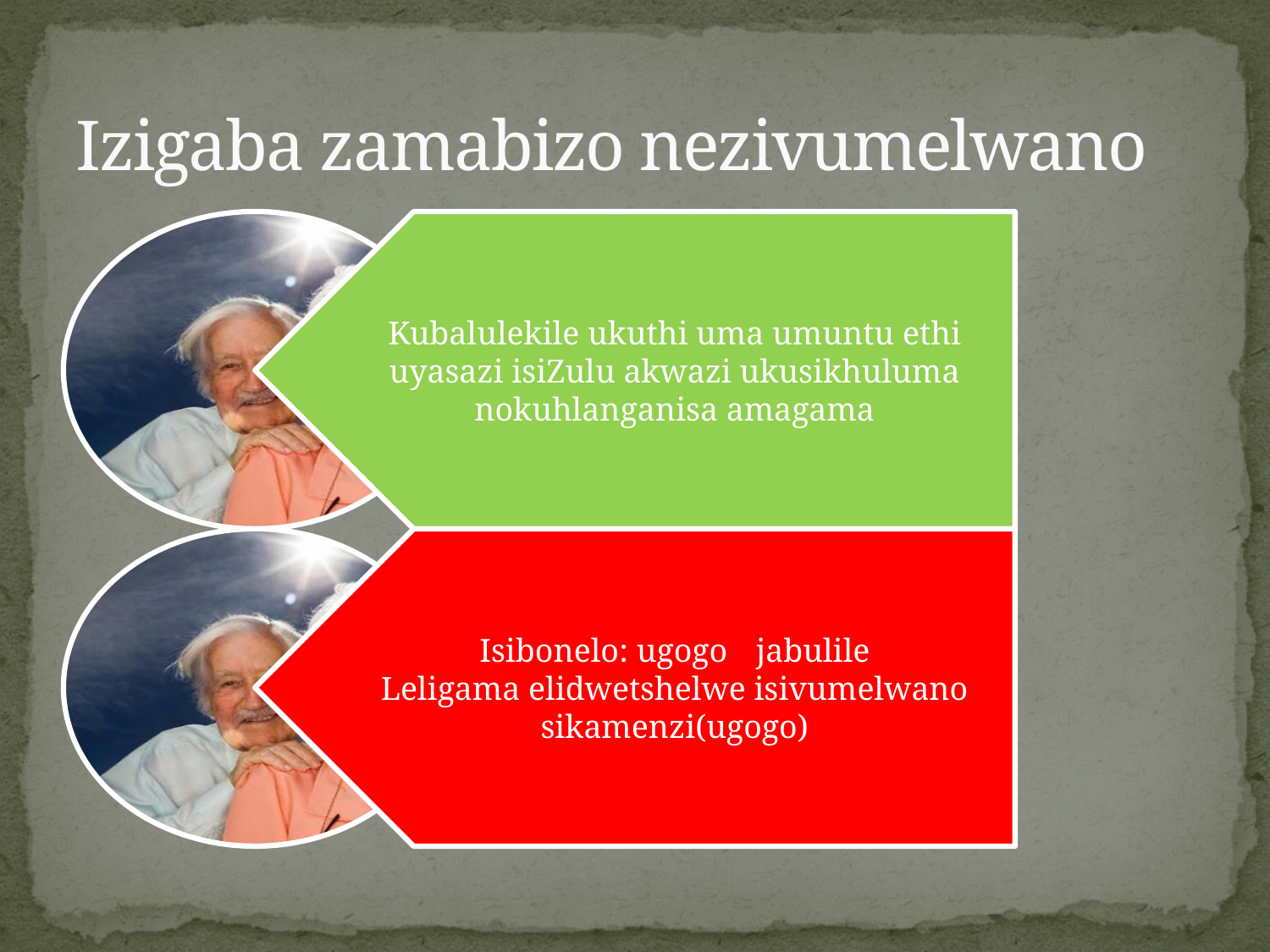

# Izigaba zamabizo nezivumelwano
Kubalulekile ukuthi uma umuntu ethi uyasazi isiZulu akwazi ukusikhuluma nokuhlanganisa amagama
Isibonelo: ugogo ujabulile
Leligama elidwetshelwe isivumelwano sikamenzi(ugogo)